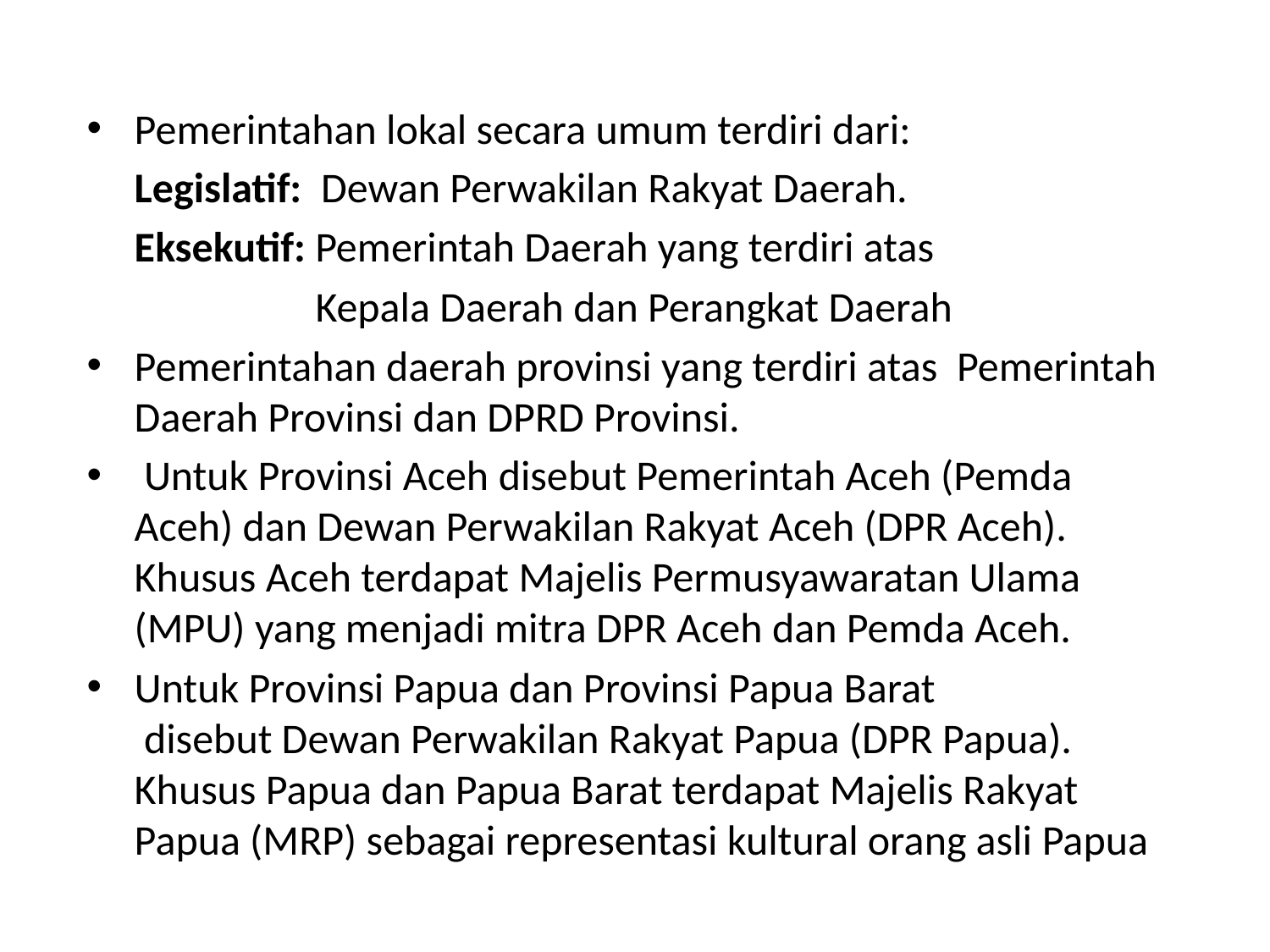

#
Pemerintahan lokal secara umum terdiri dari:
     Legislatif:  Dewan Perwakilan Rakyat Daerah.
     Eksekutif: Pemerintah Daerah yang terdiri atas
                        Kepala Daerah dan Perangkat Daerah
Pemerintahan daerah provinsi yang terdiri atas  Pemerintah Daerah Provinsi dan DPRD Provinsi.
 Untuk Provinsi Aceh disebut Pemerintah Aceh (Pemda Aceh) dan Dewan Perwakilan Rakyat Aceh (DPR Aceh). Khusus Aceh terdapat Majelis Permusyawaratan Ulama (MPU) yang menjadi mitra DPR Aceh dan Pemda Aceh.
Untuk Provinsi Papua dan Provinsi Papua Barat  disebut Dewan Perwakilan Rakyat Papua (DPR Papua). Khusus Papua dan Papua Barat terdapat Majelis Rakyat Papua (MRP) sebagai representasi kultural orang asli Papua